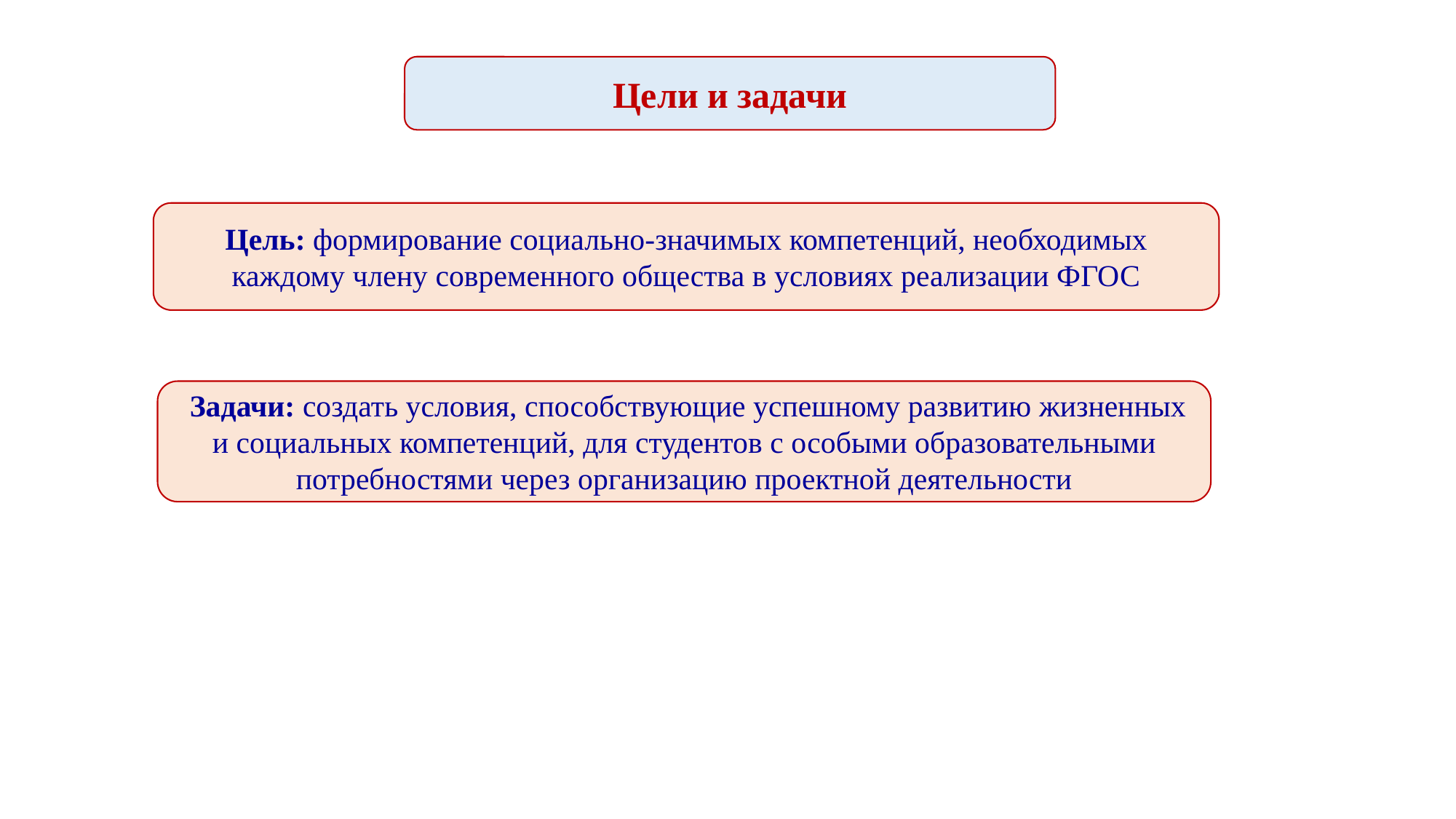

Цели и задачи

Цель: формирование социально-значимых компетенций, необходимых каждому члену современного общества в условиях реализации ФГОС
 Задачи: создать условия, способствующие успешному развитию жизненных и социальных компетенций, для студентов с особыми образовательными потребностями через организацию проектной деятельности